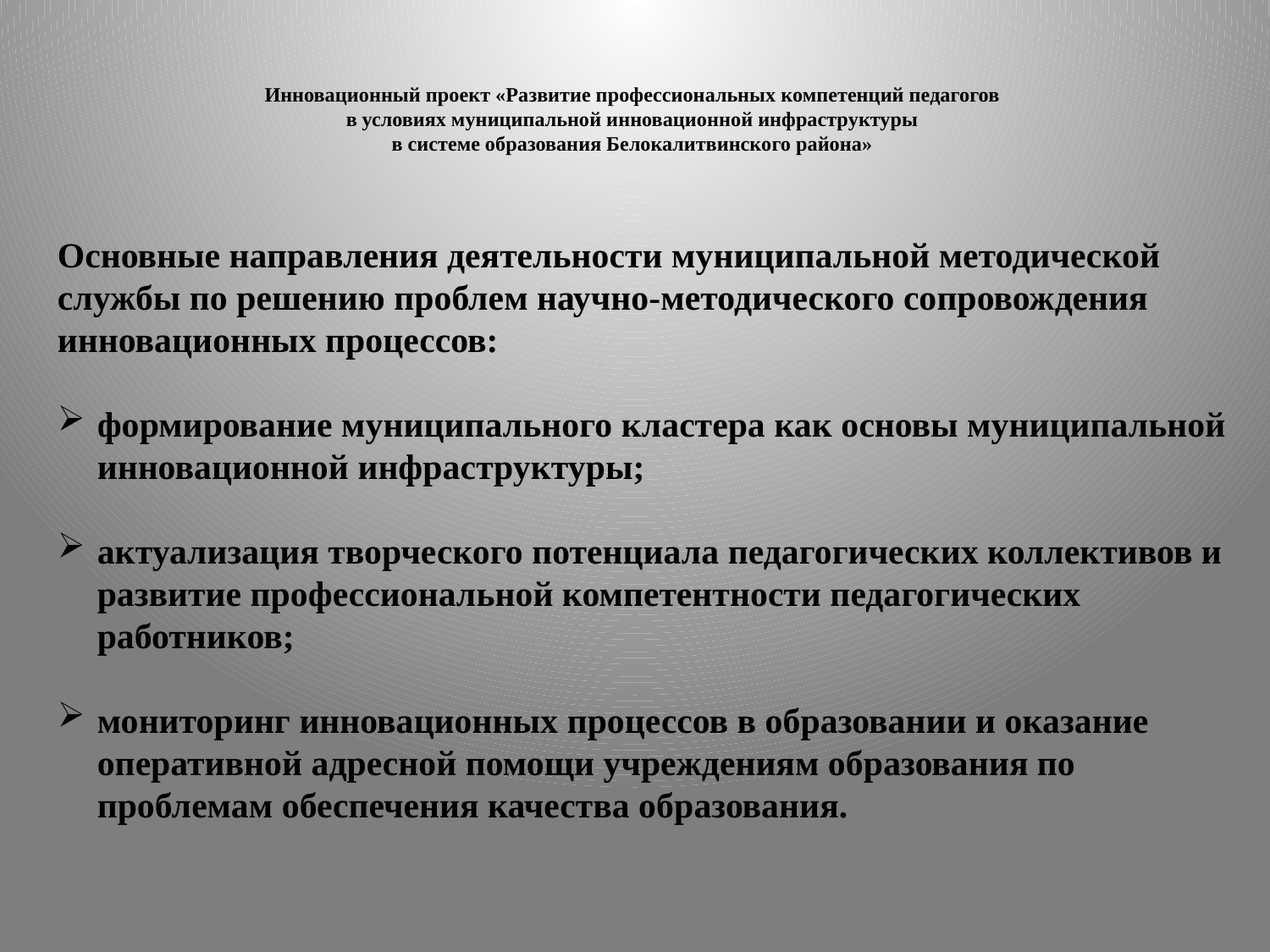

# Инновационный проект «Развитие профессиональных компетенций педагогов в условиях муниципальной инновационной инфраструктуры в системе образования Белокалитвинского района»
Основные направления деятельности муниципальной методической службы по решению проблем научно-методического сопровождения инновационных процессов:

формирование муниципального кластера как основы муниципальной инновационной инфраструктуры;

актуализация творческого потенциала педагогических коллективов и развитие профессиональной компетентности педагогических работников;

мониторинг инновационных процессов в образовании и оказание оперативной адресной помощи учреждениям образования по проблемам обеспечения качества образования.